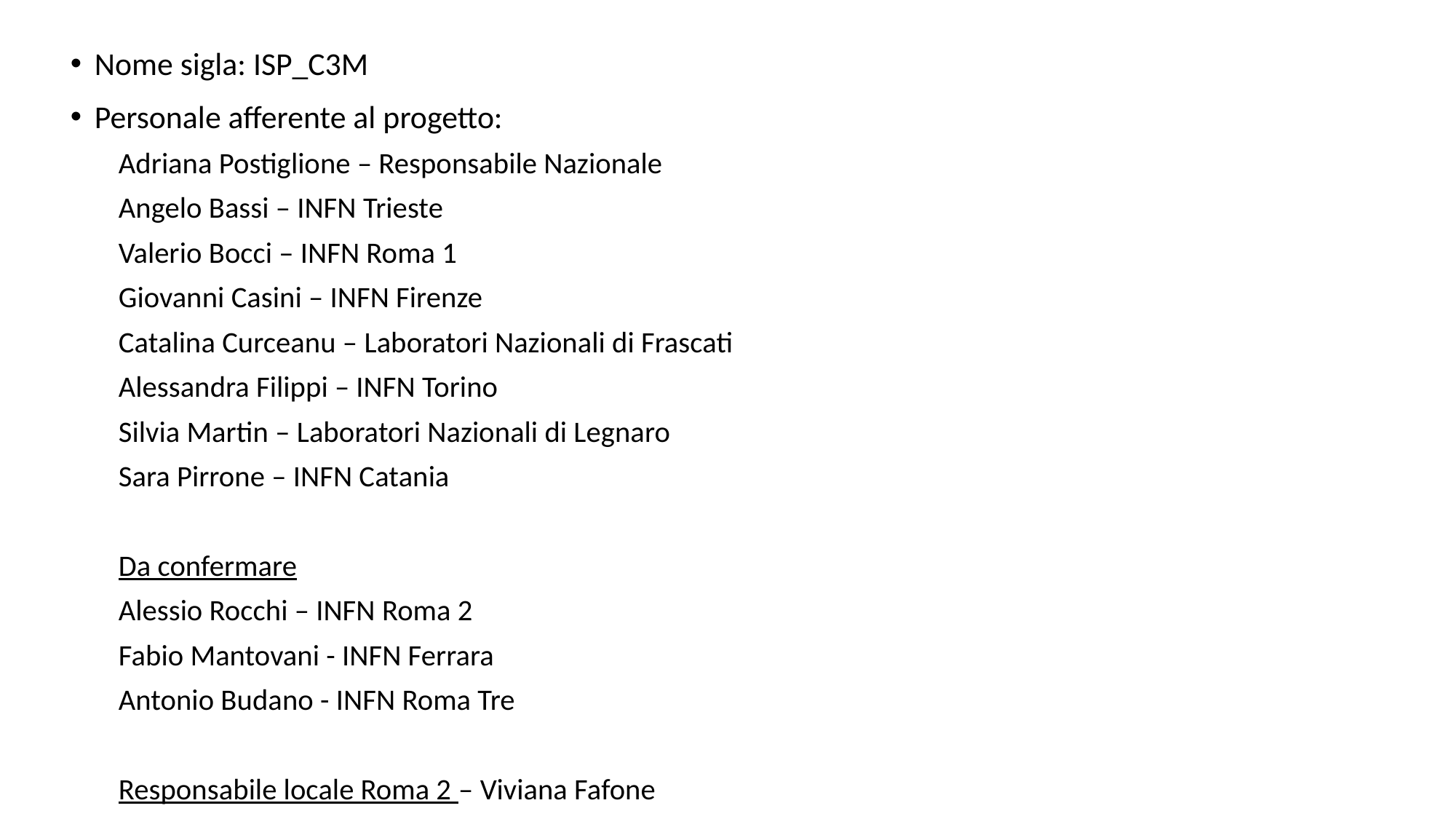

Nome sigla: ISP_C3M
Personale afferente al progetto:
Adriana Postiglione – Responsabile Nazionale
Angelo Bassi – INFN Trieste
Valerio Bocci – INFN Roma 1
Giovanni Casini – INFN Firenze
Catalina Curceanu – Laboratori Nazionali di Frascati
Alessandra Filippi – INFN Torino
Silvia Martin – Laboratori Nazionali di Legnaro
Sara Pirrone – INFN Catania

Da confermare
Alessio Rocchi – INFN Roma 2
Fabio Mantovani - INFN Ferrara
Antonio Budano - INFN Roma Tre

Responsabile locale Roma 2 – Viviana Fafone